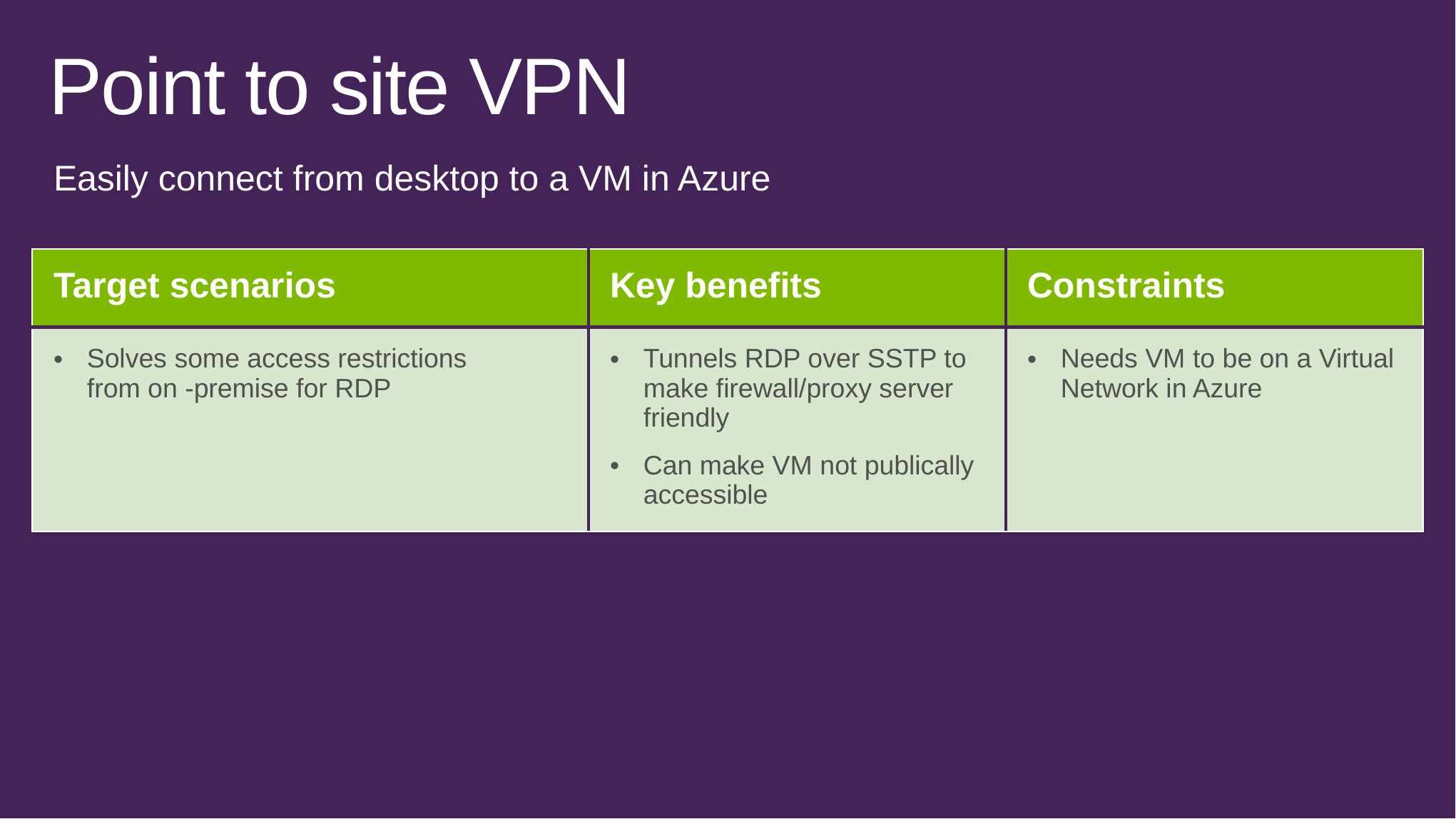

# Point to site VPN
Easily connect from desktop to a VM in Azure
| Target scenarios | Key benefits | Constraints |
| --- | --- | --- |
| Solves some access restrictions from on -premise for RDP | Tunnels RDP over SSTP to make firewall/proxy server friendly Can make VM not publically accessible | Needs VM to be on a Virtual Network in Azure |